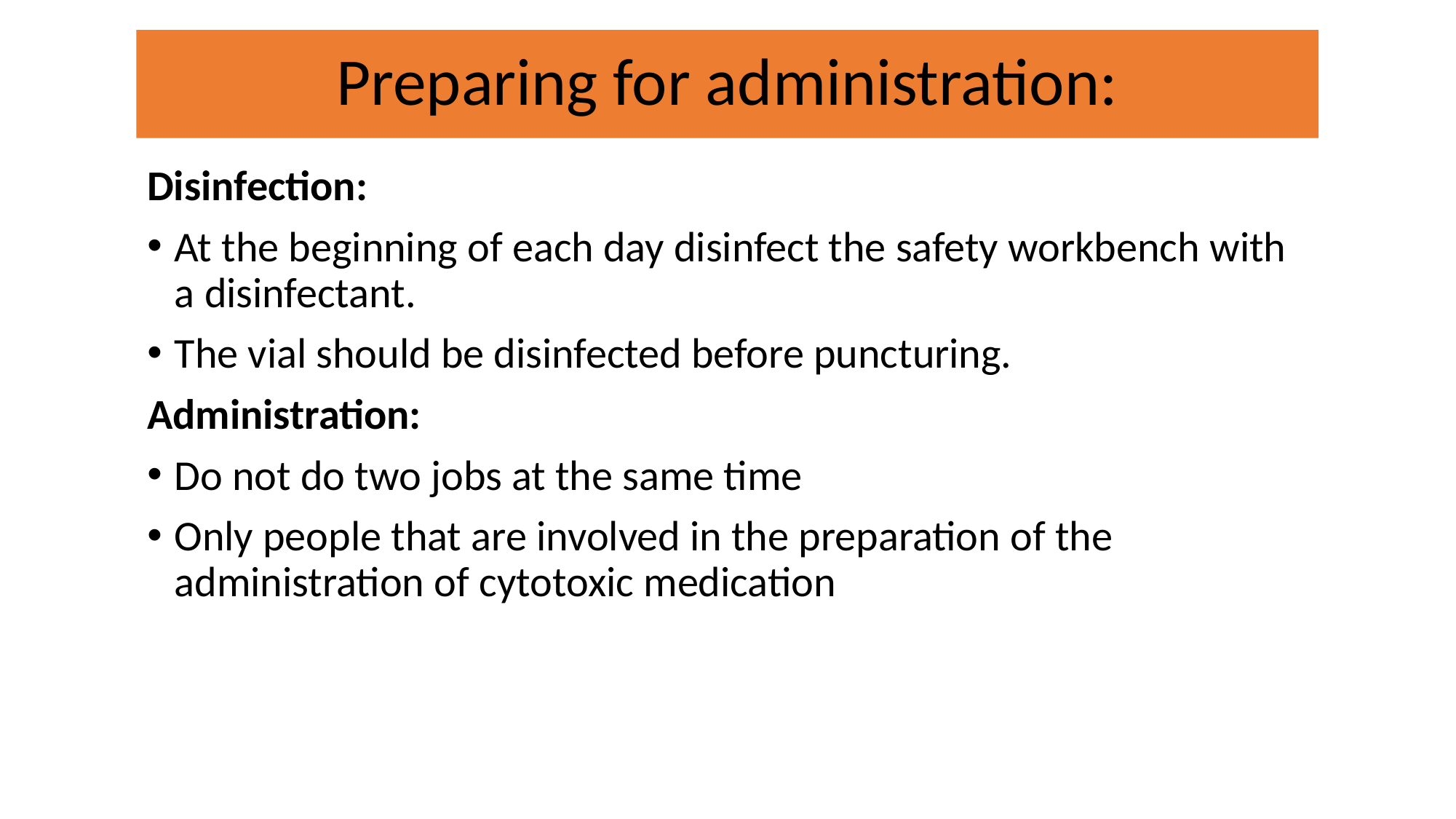

# Preparing for administration:
Disinfection:
At the beginning of each day disinfect the safety workbench with a disinfectant.
The vial should be disinfected before puncturing.
Administration:
Do not do two jobs at the same time
Only people that are involved in the preparation of the administration of cytotoxic medication